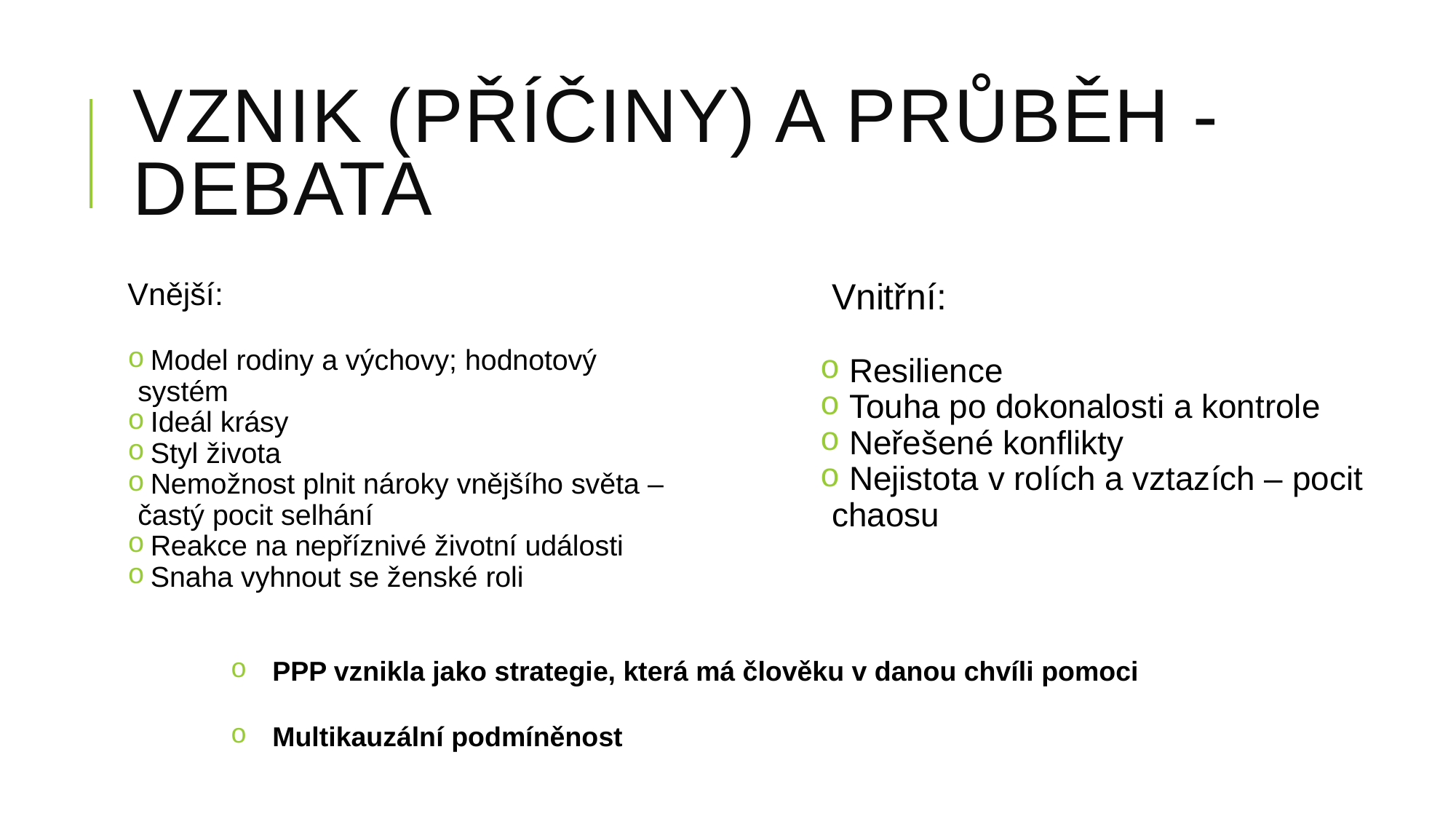

# Vznik (příčiny) a průběh - debata
Vnější:

 Model rodiny a výchovy; hodnotový systém
 Ideál krásy
 Styl života
 Nemožnost plnit nároky vnějšího světa – častý pocit selhání
 Reakce na nepříznivé životní události
 Snaha vyhnout se ženské roli

Vnitřní:

 Resilience
 Touha po dokonalosti a kontrole
 Neřešené konflikty
 Nejistota v rolích a vztazích – pocit chaosu

 PPP vznikla jako strategie, která má člověku v danou chvíli pomoci

 Multikauzální podmíněnost